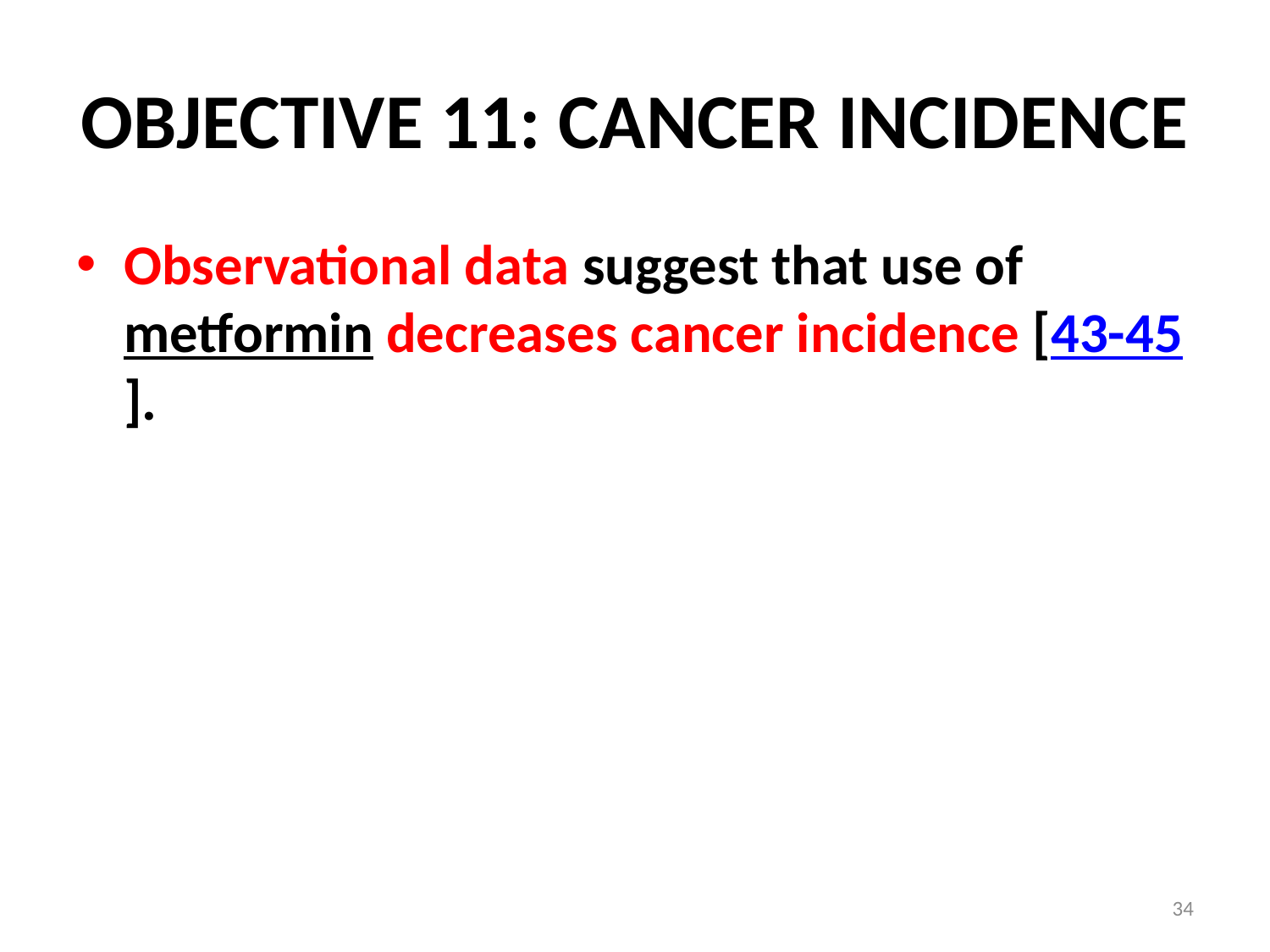

# OBJECTIVE 11: CANCER INCIDENCE
Observational data suggest that use of metformin decreases cancer incidence [43-45].
34